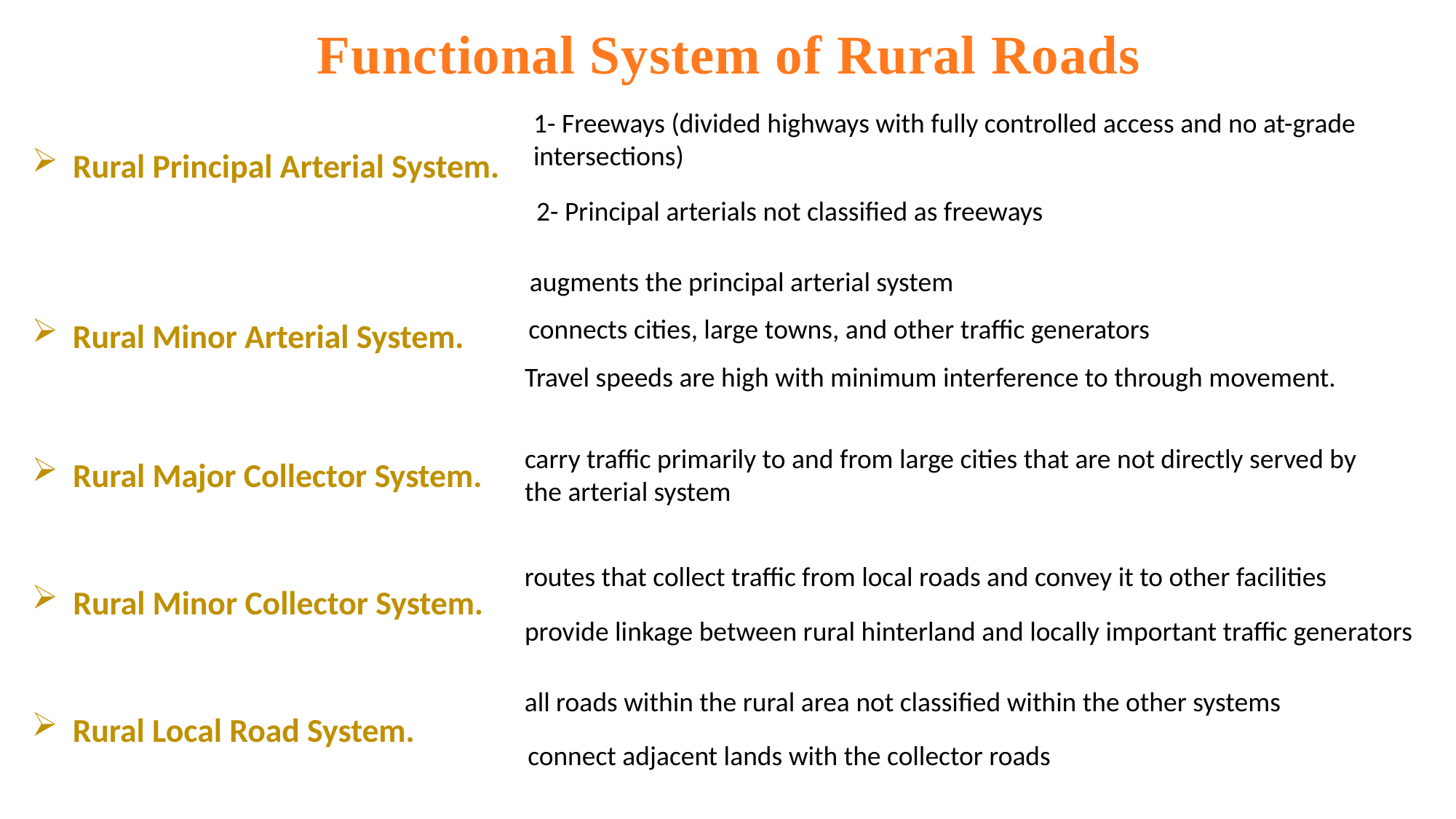

Functional System of Rural Roads
1- Freeways (divided highways with fully controlled access and no at-grade intersections)
Rural Principal Arterial System.
2- Principal arterials not classified as freeways
augments the principal arterial system
connects cities, large towns, and other traffic generators
Rural Minor Arterial System.
Travel speeds are high with minimum interference to through movement.
carry traffic primarily to and from large cities that are not directly served by the arterial system
Rural Major Collector System.
routes that collect traffic from local roads and convey it to other facilities
Rural Minor Collector System.
provide linkage between rural hinterland and locally important traffic generators
all roads within the rural area not classified within the other systems
Rural Local Road System.
connect adjacent lands with the collector roads